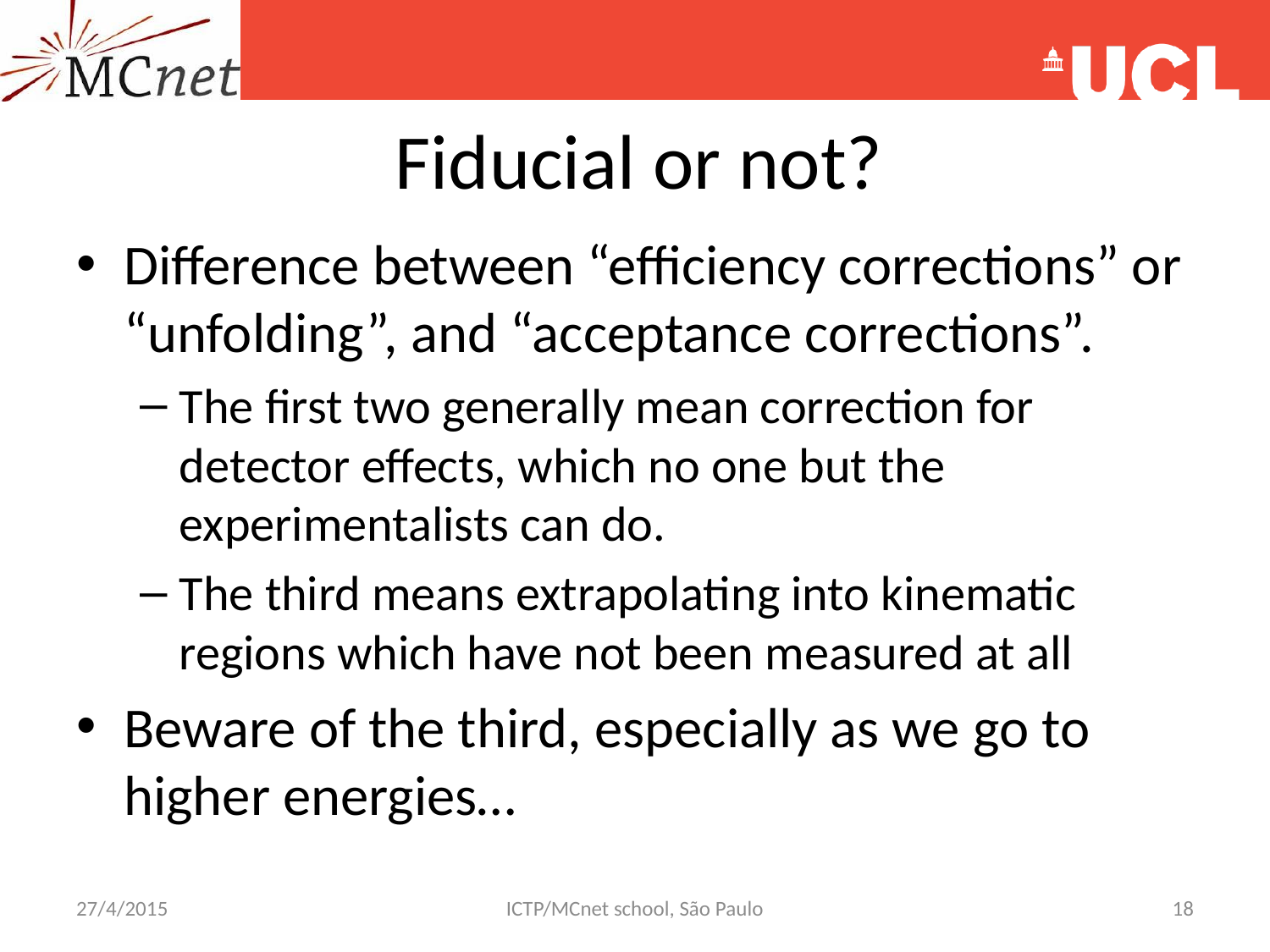

# Fiducial or not?
Difference between “efficiency corrections” or “unfolding”, and “acceptance corrections”.
The first two generally mean correction for detector effects, which no one but the experimentalists can do.
The third means extrapolating into kinematic regions which have not been measured at all
Beware of the third, especially as we go to higher energies…
27/4/2015
ICTP/MCnet school, São Paulo
18